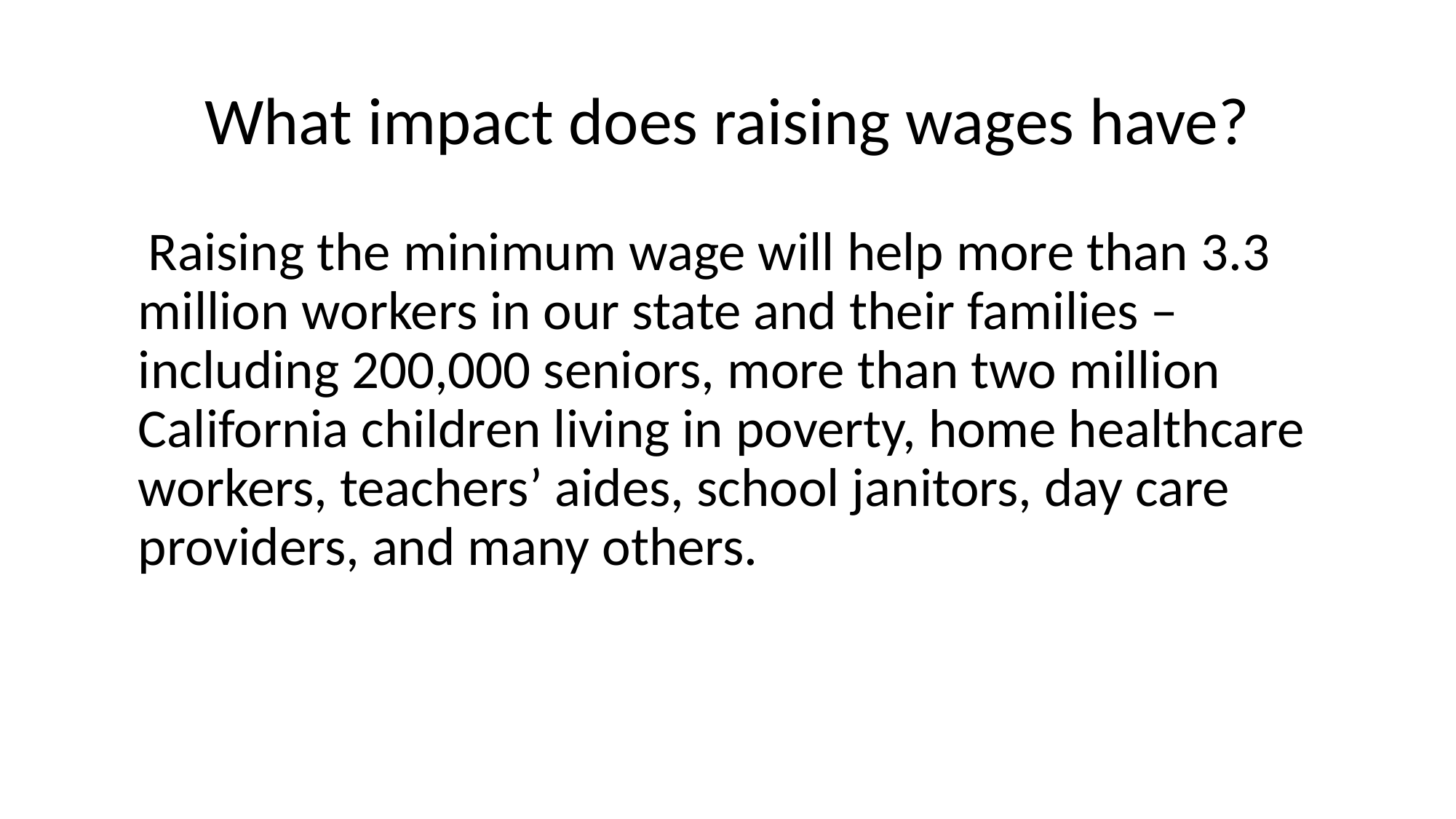

# What impact does raising wages have?
   Raising the minimum wage will help more than 3.3 million workers in our state and their families – including 200,000 seniors, more than two million California children living in poverty, home healthcare workers, teachers’ aides, school janitors, day care providers, and many others.